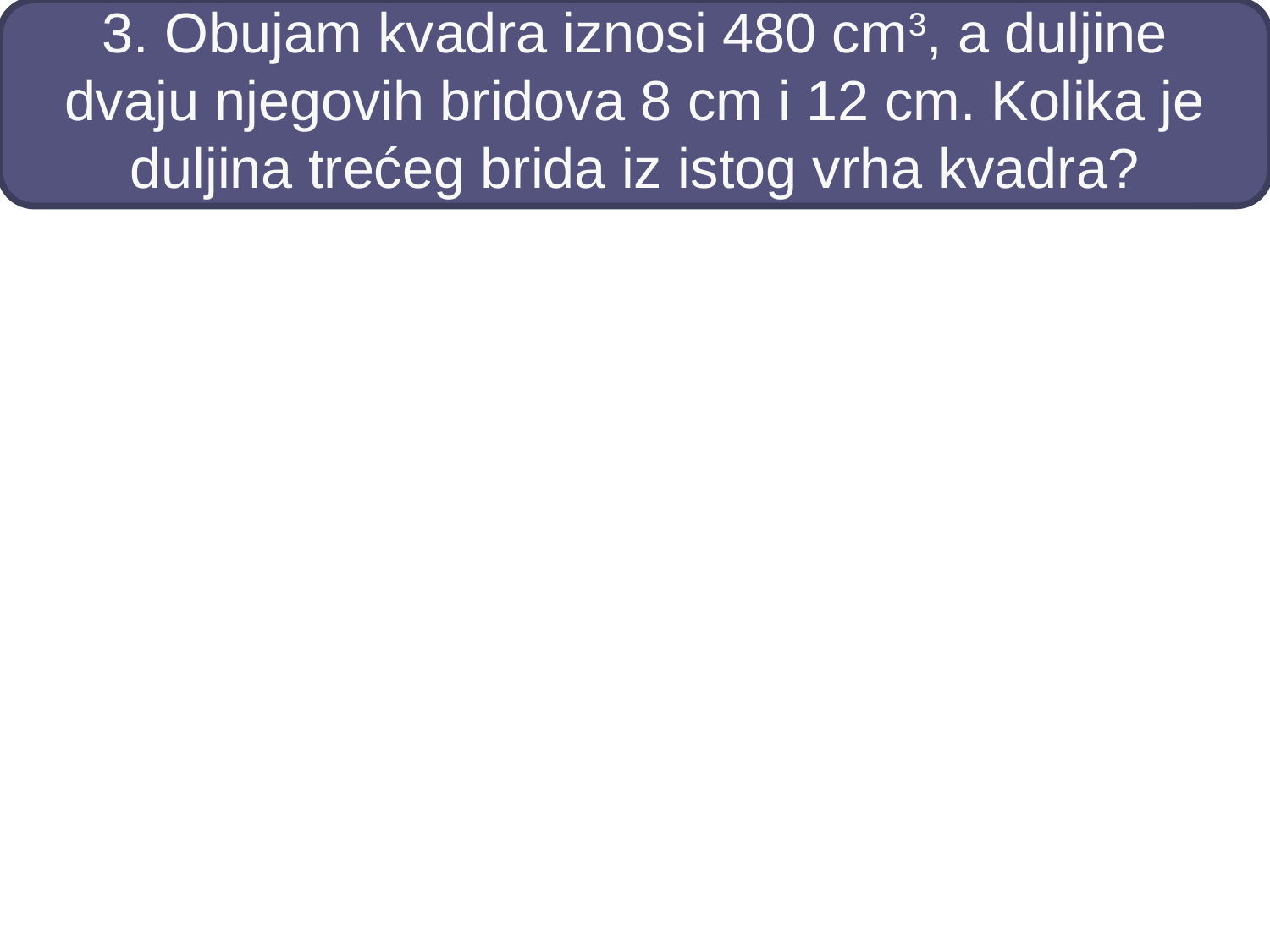

# 3. Obujam kvadra iznosi 480 cm3, a duljine dvaju njegovih bridova 8 cm i 12 cm. Kolika je duljina trećeg brida iz istog vrha kvadra?